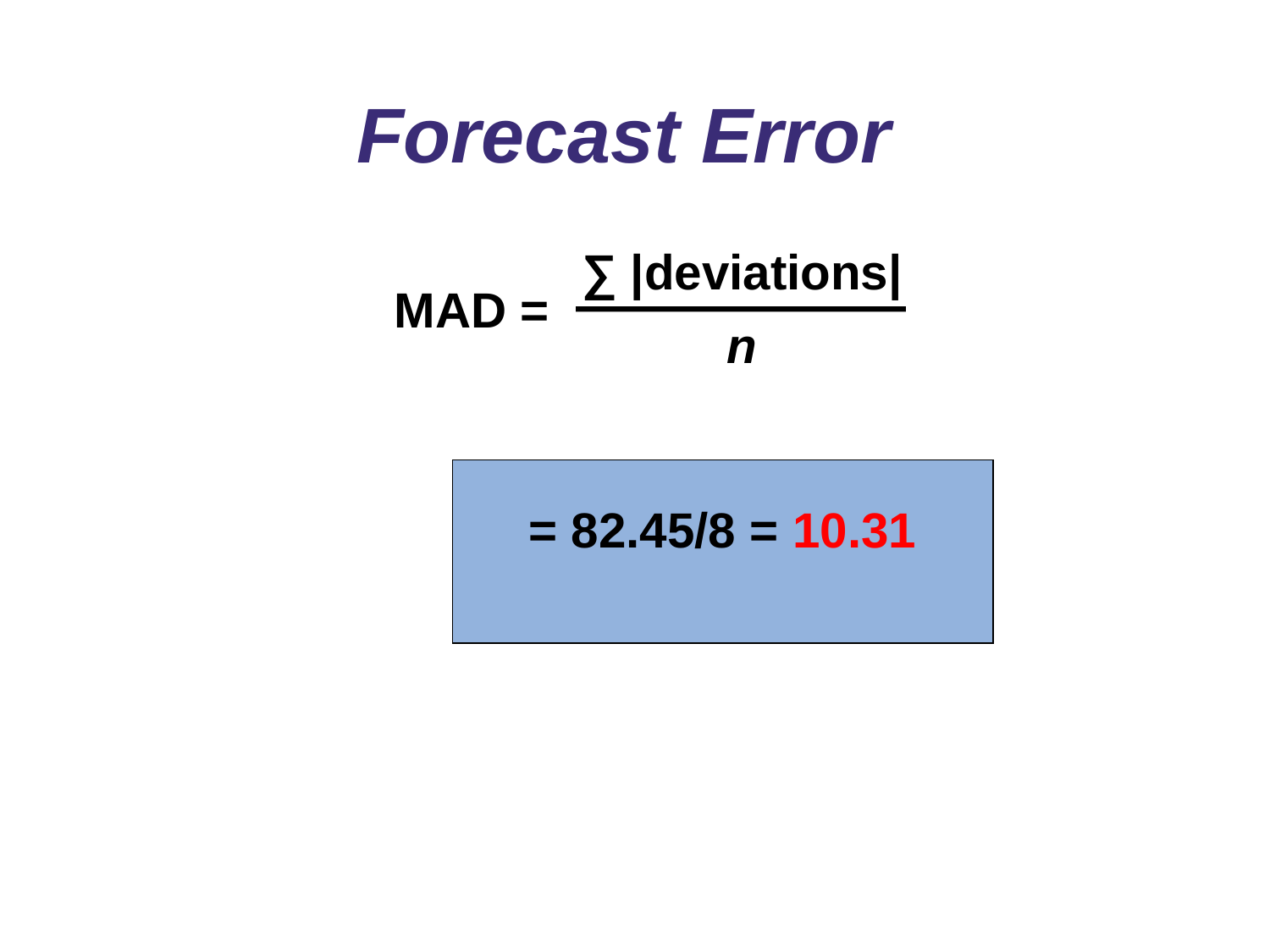

# Forecast Error
∑ |deviations|
n
MAD =

= 82.45/8 = 10.31